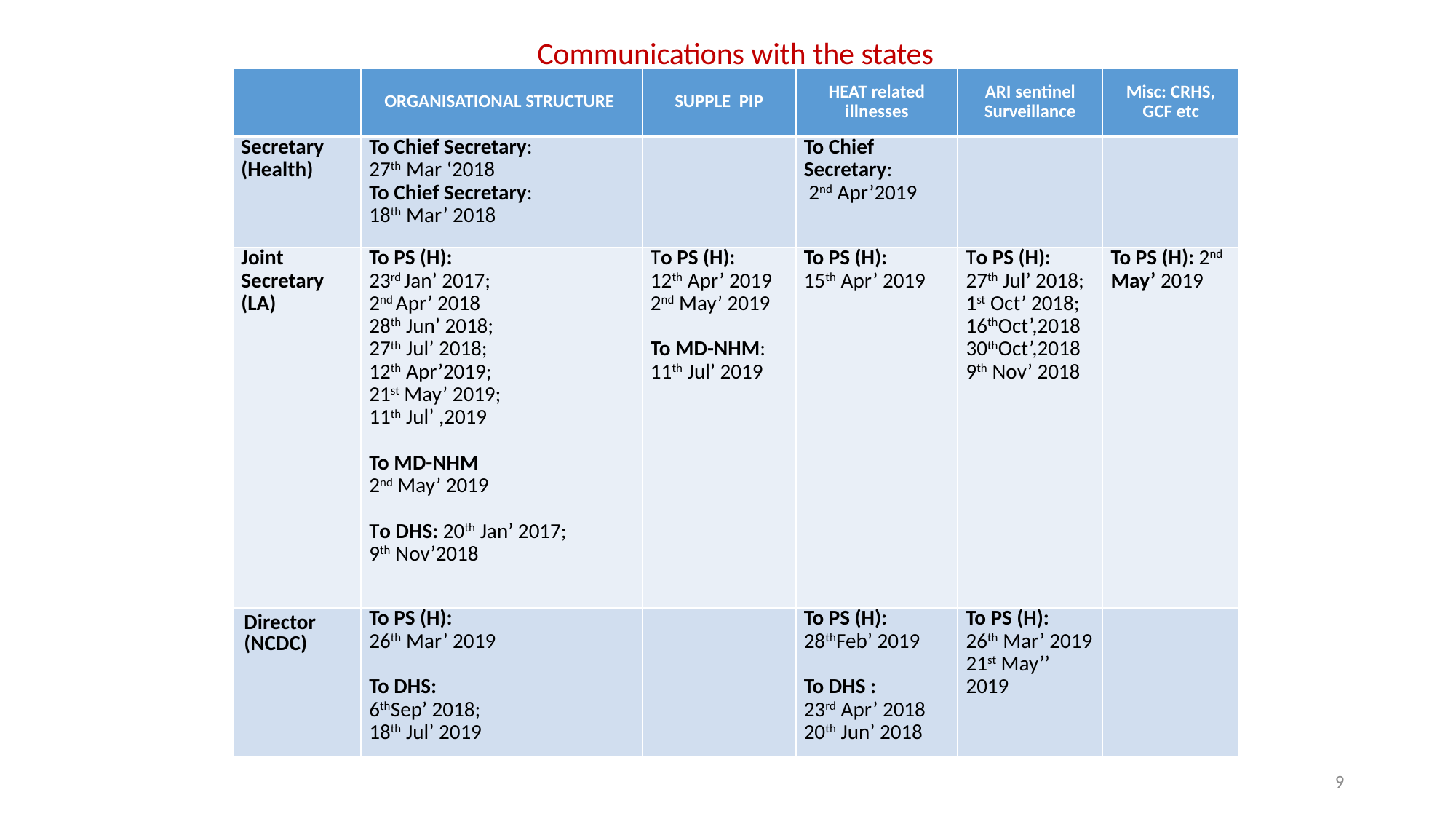

# Communications with the states
|  | ORGANISATIONAL STRUCTURE | SUPPLE PIP | HEAT related illnesses | ARI sentinel Surveillance | Misc: CRHS, GCF etc |
| --- | --- | --- | --- | --- | --- |
| Secretary (Health) | To Chief Secretary: 27th Mar ‘2018 To Chief Secretary: 18th Mar’ 2018 |  | To Chief Secretary: 2nd Apr’2019 |  |  |
| Joint Secretary (LA) | To PS (H): 23rd Jan’ 2017; 2nd Apr’ 2018 28th Jun’ 2018; 27th Jul’ 2018; 12th Apr’2019; 21st May’ 2019; 11th Jul’ ,2019 To MD-NHM 2nd May’ 2019 To DHS: 20th Jan’ 2017; 9th Nov’2018 | To PS (H): 12th Apr’ 2019 2nd May’ 2019 To MD-NHM: 11th Jul’ 2019 | To PS (H): 15th Apr’ 2019 | To PS (H): 27th Jul’ 2018; 1st Oct’ 2018; 16thOct’,2018 30thOct’,2018 9th Nov’ 2018 | To PS (H): 2nd May’ 2019 |
| Director (NCDC) | To PS (H): 26th Mar’ 2019 To DHS: 6thSep’ 2018; 18th Jul’ 2019 |  | To PS (H): 28thFeb’ 2019 To DHS : 23rd Apr’ 2018 20th Jun’ 2018 | To PS (H): 26th Mar’ 2019 21st May’’ 2019 |  |
9